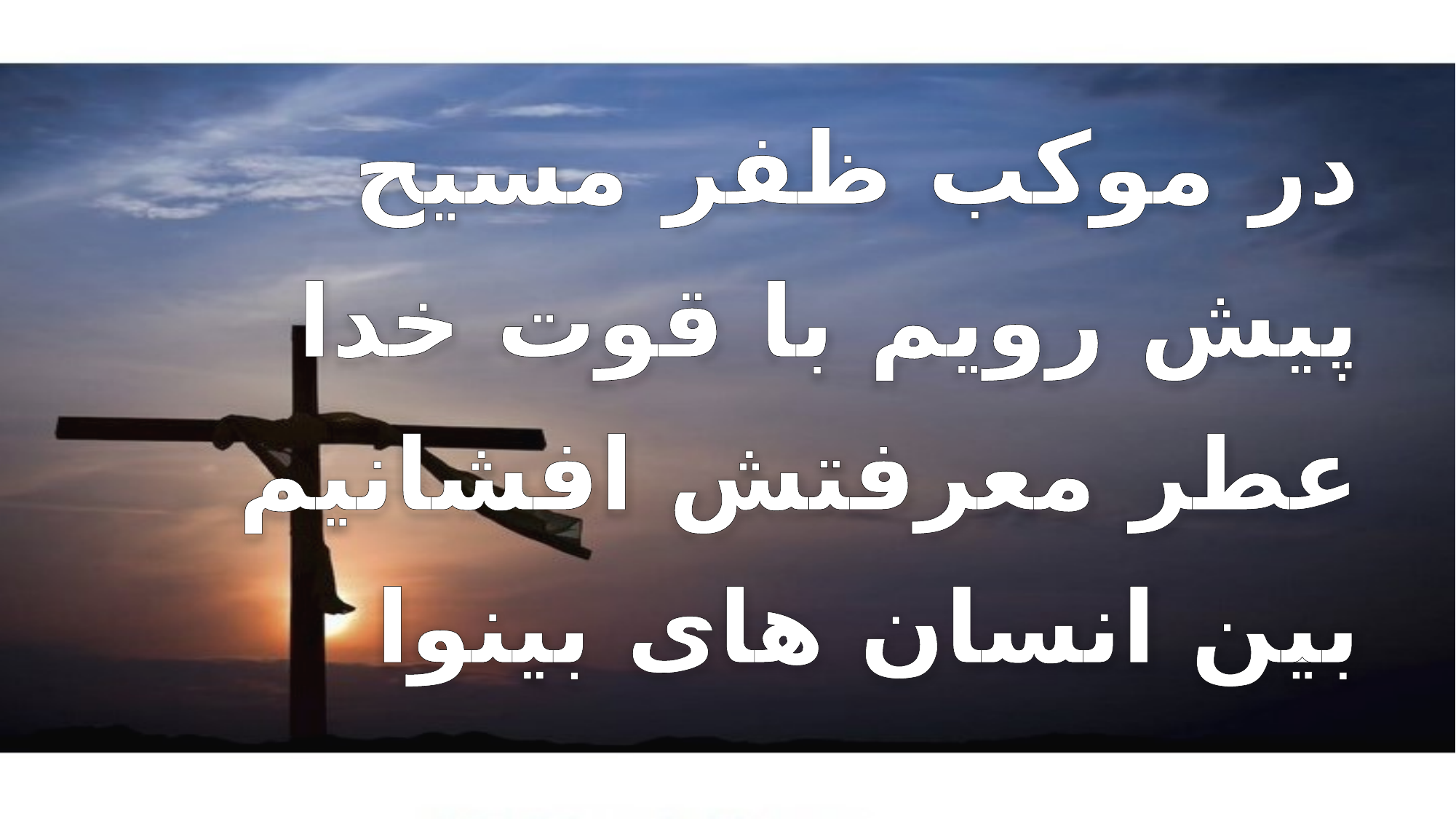

در موکب ظفر مسیح

  پیش رویم با قوت خدا

  عطر معرفتش افشانیم

  بین انسان های بینوا